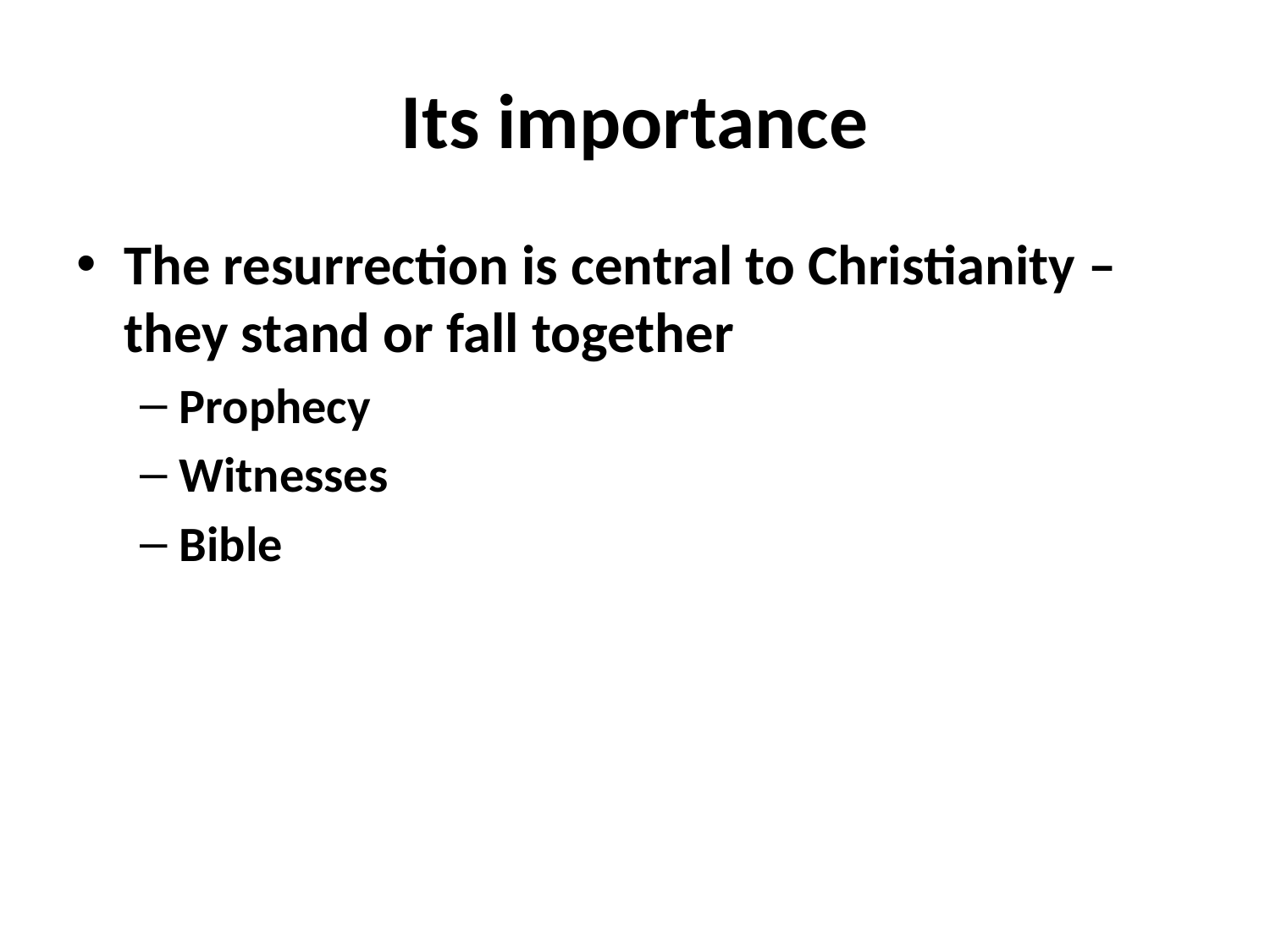

# Its importance
The resurrection is central to Christianity – they stand or fall together
Prophecy
Witnesses
Bible